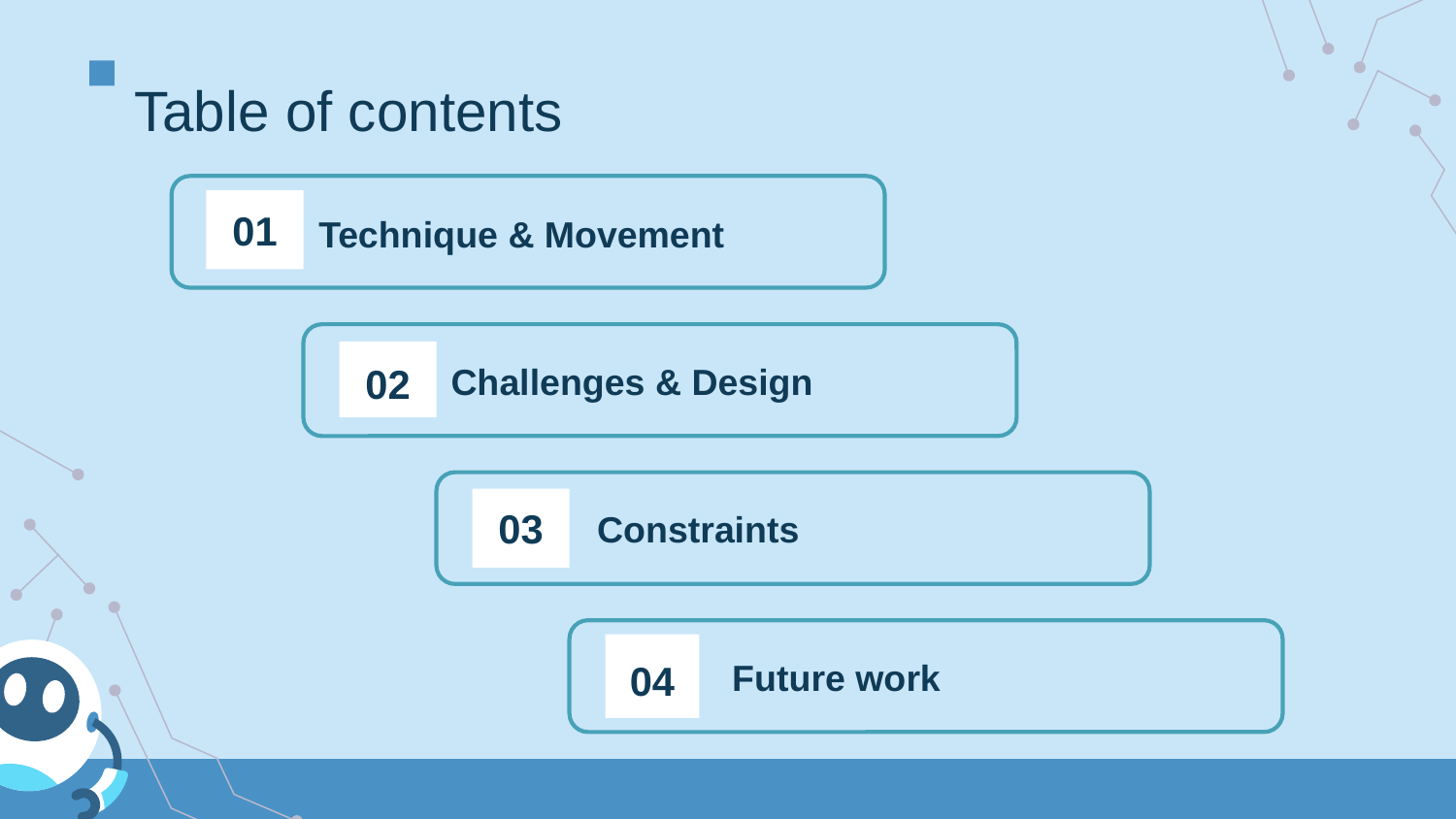

# Table of contents

01
Technique & Movement

02
Challenges & Design

03
Constraints

04
Future work